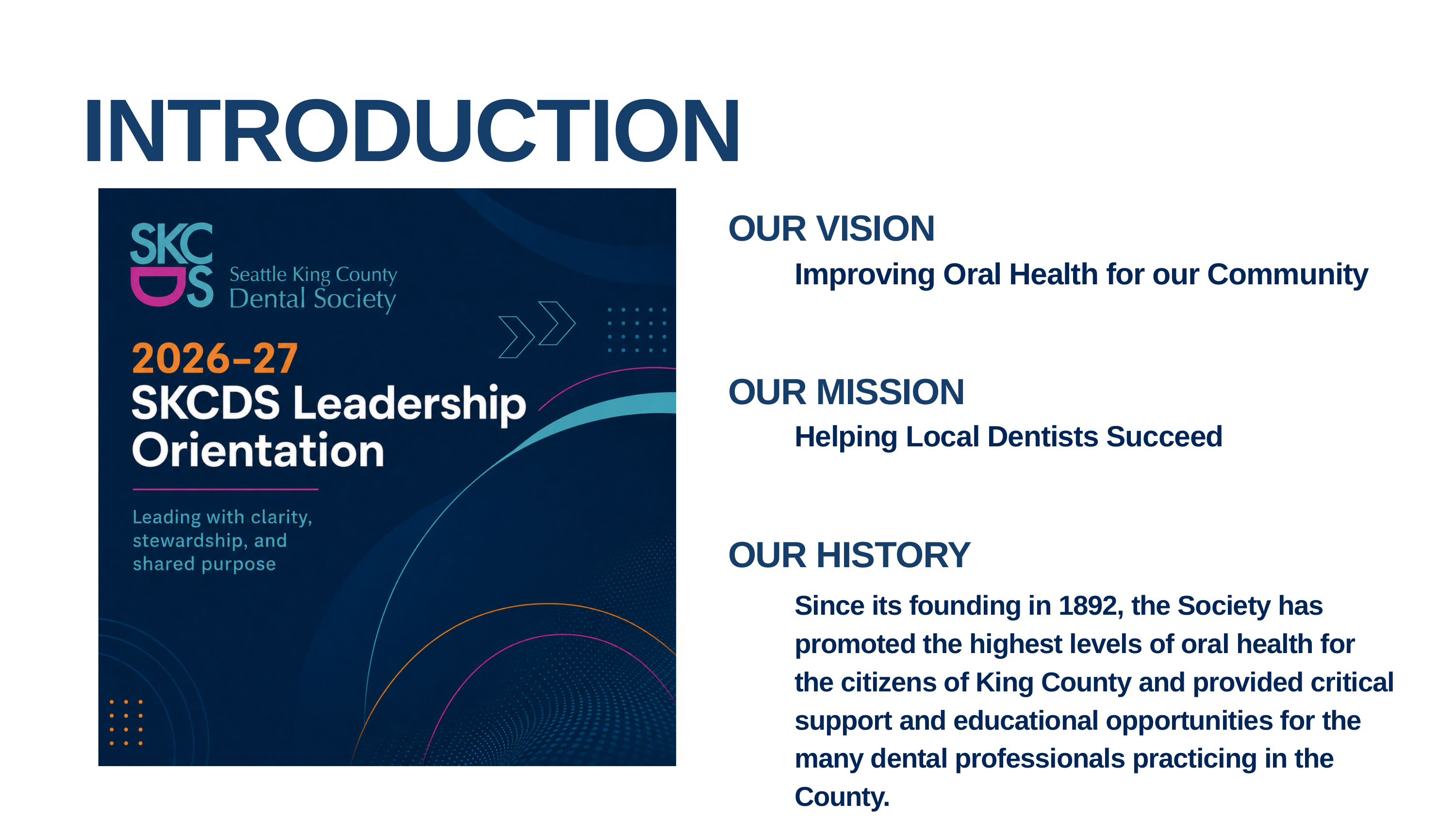

INTRODUCTION

OUR VISION
Improving Oral Health for our Community
OUR MISSION
Helping Local Dentists Succeed
OUR HISTORY
Since its founding in 1892, the Society has promoted the highest levels of oral health for the citizens of King County and provided critical support and educational opportunities for the many dental professionals practicing in the County.